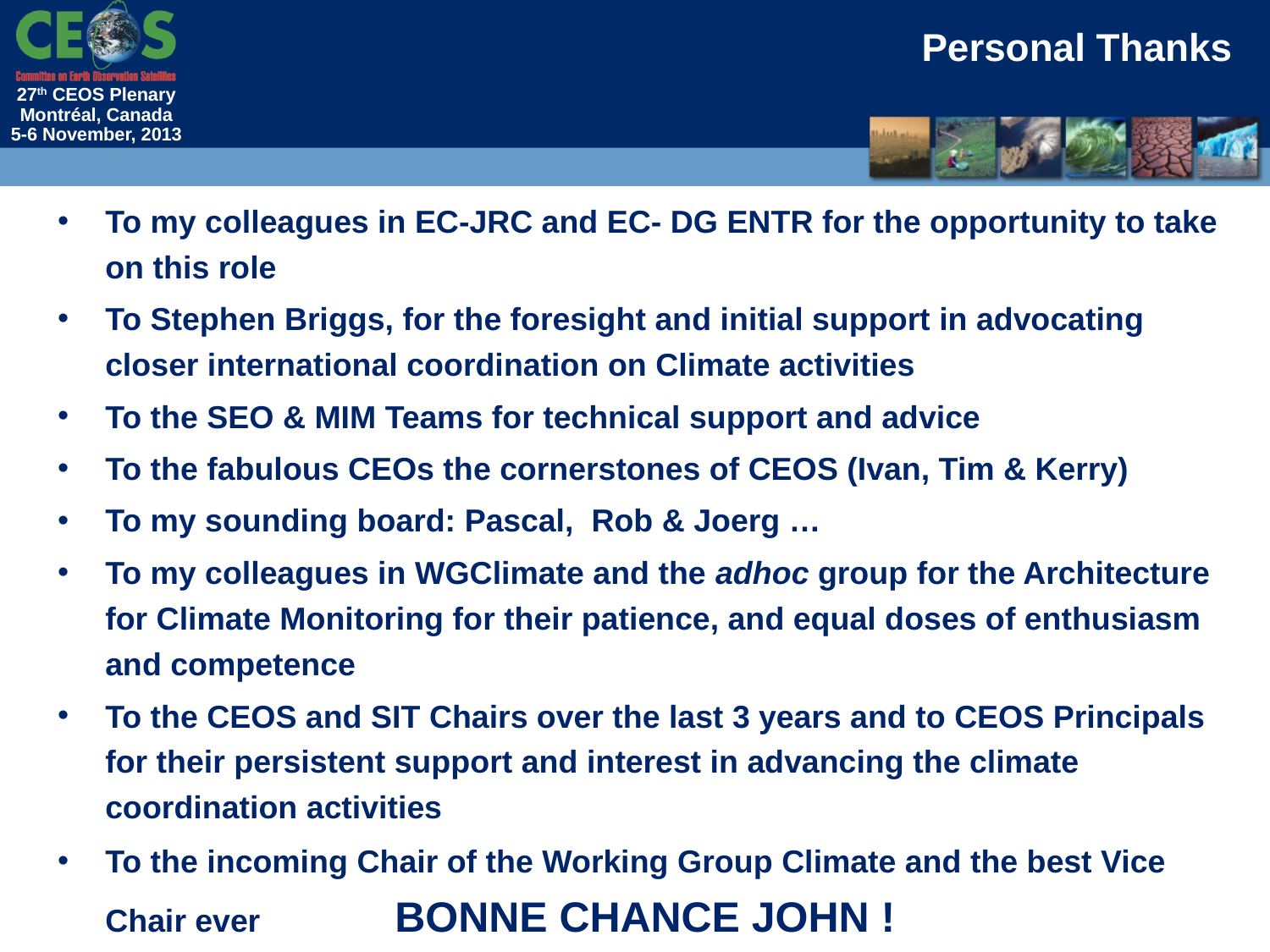

# Personal Thanks
To my colleagues in EC-JRC and EC- DG ENTR for the opportunity to take on this role
To Stephen Briggs, for the foresight and initial support in advocating closer international coordination on Climate activities
To the SEO & MIM Teams for technical support and advice
To the fabulous CEOs the cornerstones of CEOS (Ivan, Tim & Kerry)
To my sounding board: Pascal,  Rob & Joerg …
To my colleagues in WGClimate and the adhoc group for the Architecture for Climate Monitoring for their patience, and equal doses of enthusiasm and competence
To the CEOS and SIT Chairs over the last 3 years and to CEOS Principals for their persistent support and interest in advancing the climate coordination activities
To the incoming Chair of the Working Group Climate and the best Vice Chair ever	    BONNE CHANCE JOHN !